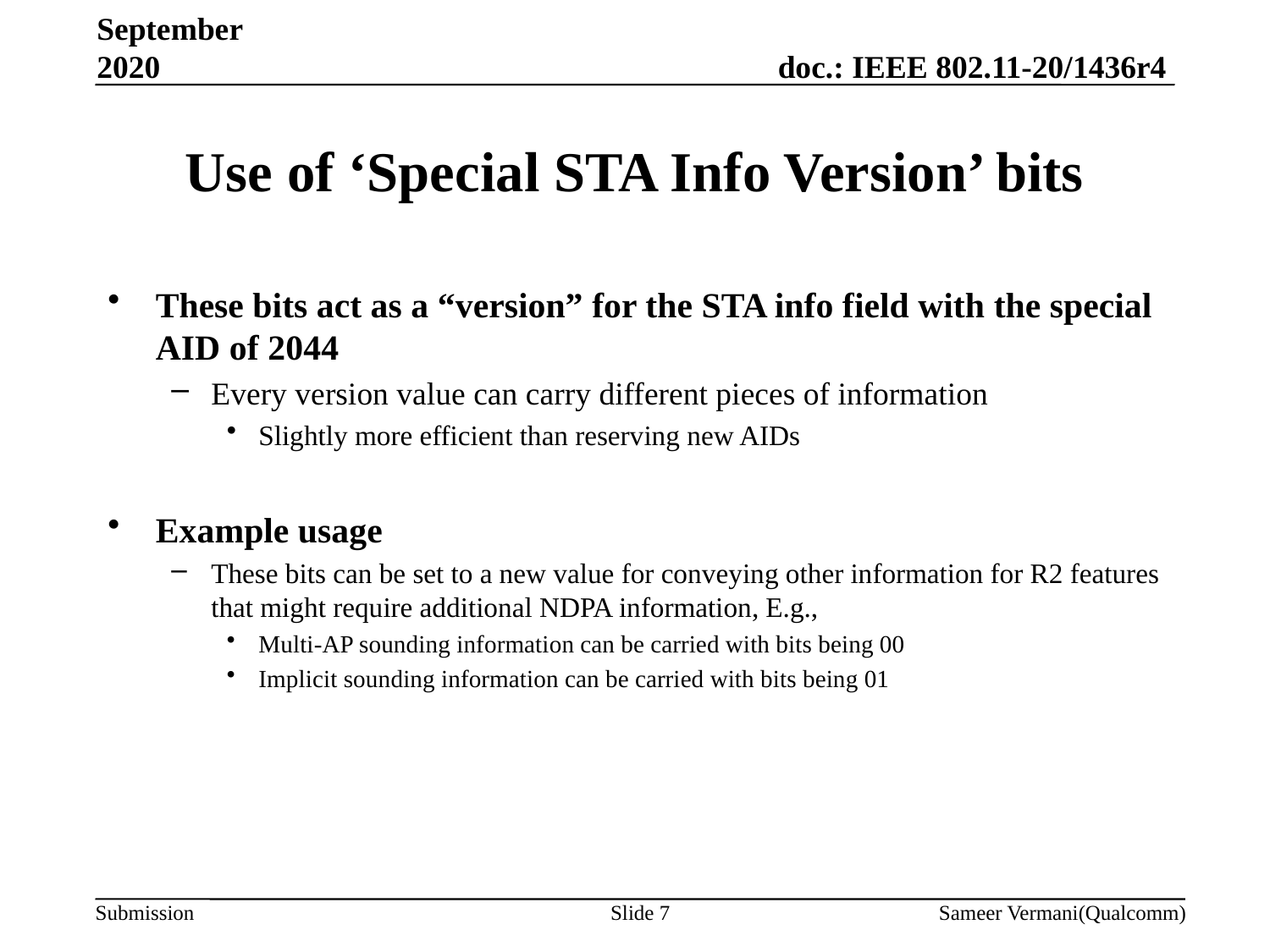

September 2020
# Use of ‘Special STA Info Version’ bits
These bits act as a “version” for the STA info field with the special AID of 2044
Every version value can carry different pieces of information
Slightly more efficient than reserving new AIDs

Example usage
These bits can be set to a new value for conveying other information for R2 features that might require additional NDPA information, E.g.,
Multi-AP sounding information can be carried with bits being 00
Implicit sounding information can be carried with bits being 01

Slide 7
Sameer Vermani(Qualcomm)